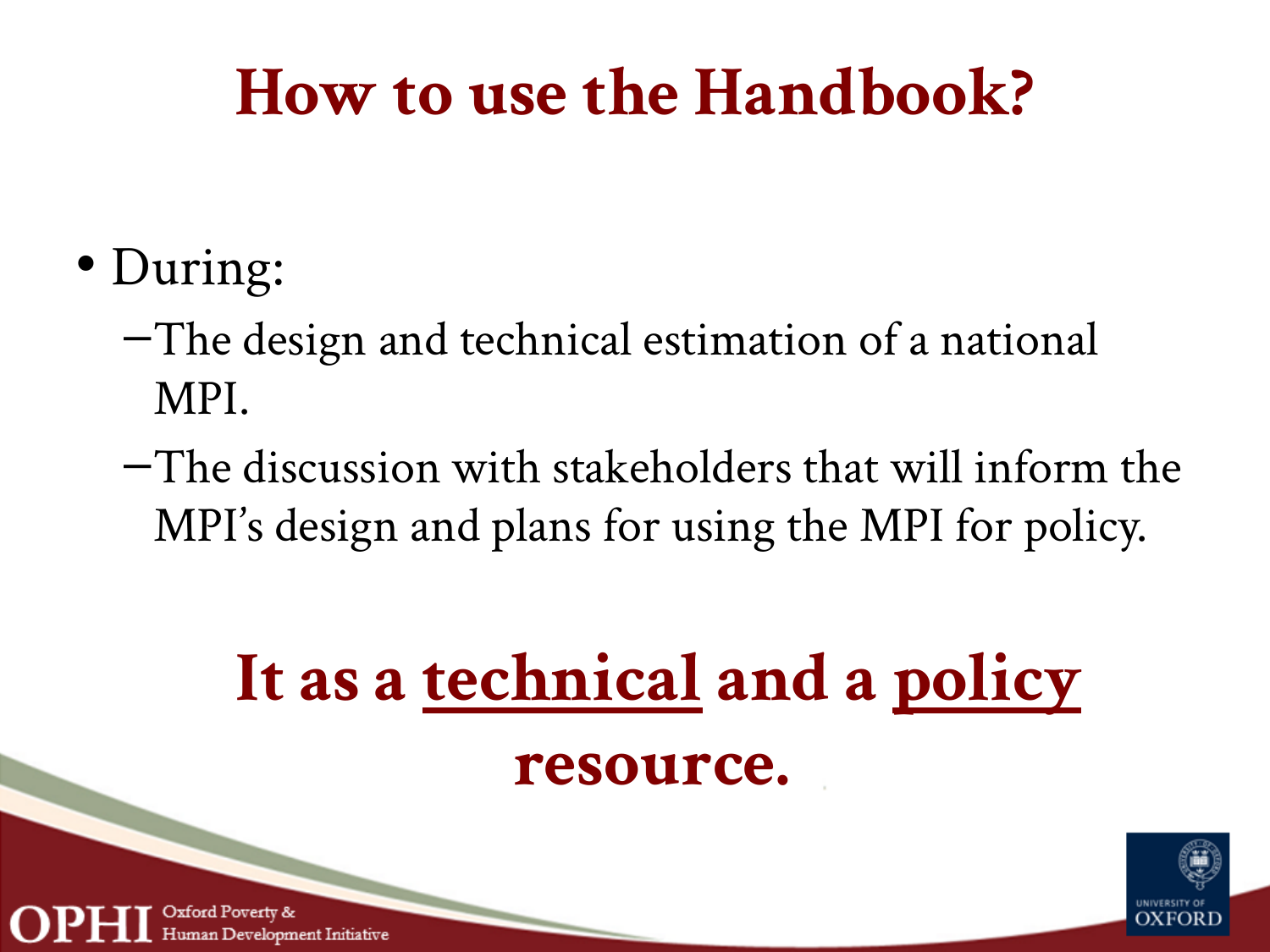

# How to use the Handbook?
During:
The design and technical estimation of a national MPI.
The discussion with stakeholders that will inform the MPI’s design and plans for using the MPI for policy.

It as a technical and a policy resource.